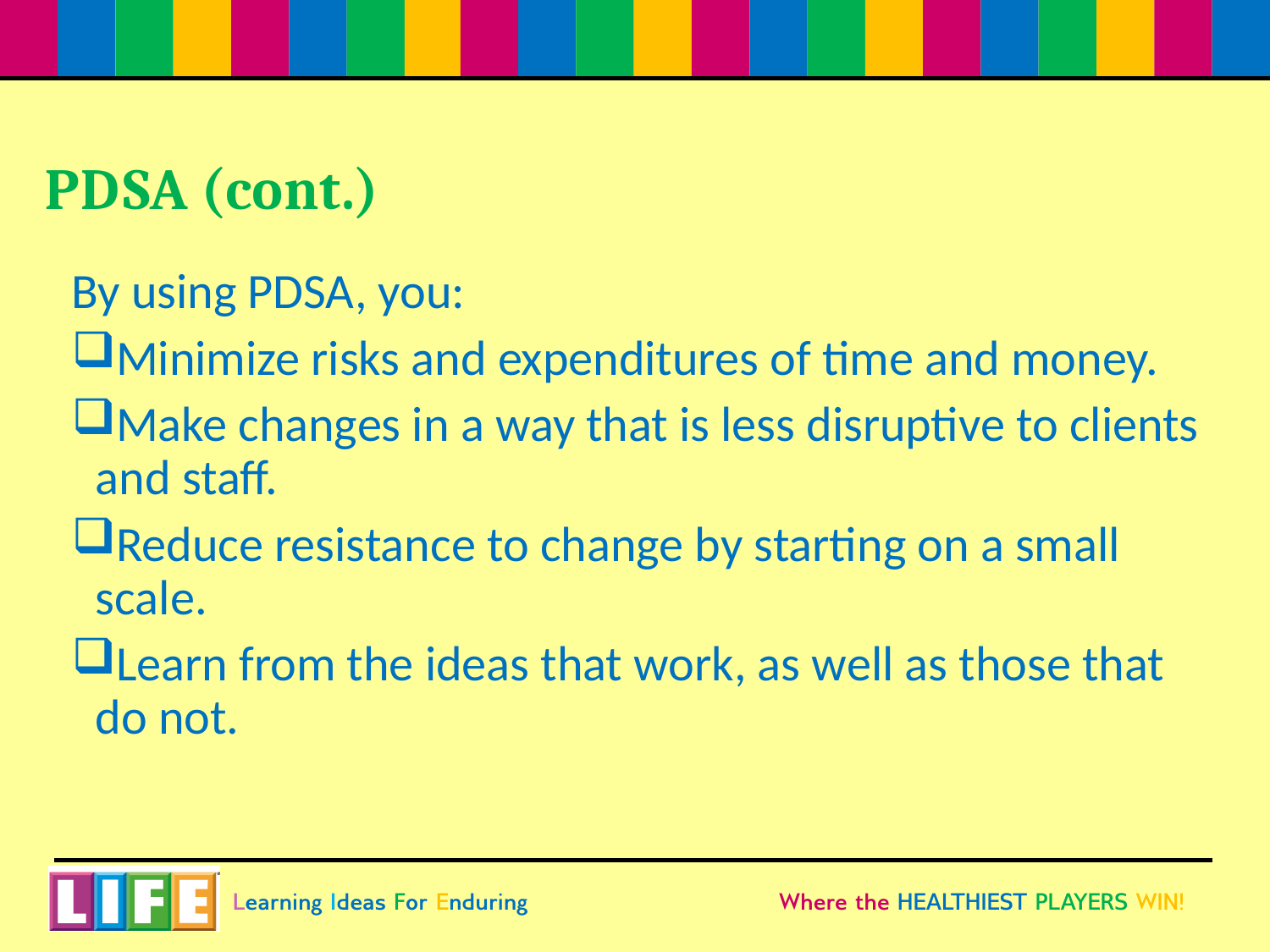

# PDSA (cont.)
By using PDSA, you:
Minimize risks and expenditures of time and money.
Make changes in a way that is less disruptive to clients and staff.
Reduce resistance to change by starting on a small scale.
Learn from the ideas that work, as well as those that do not.